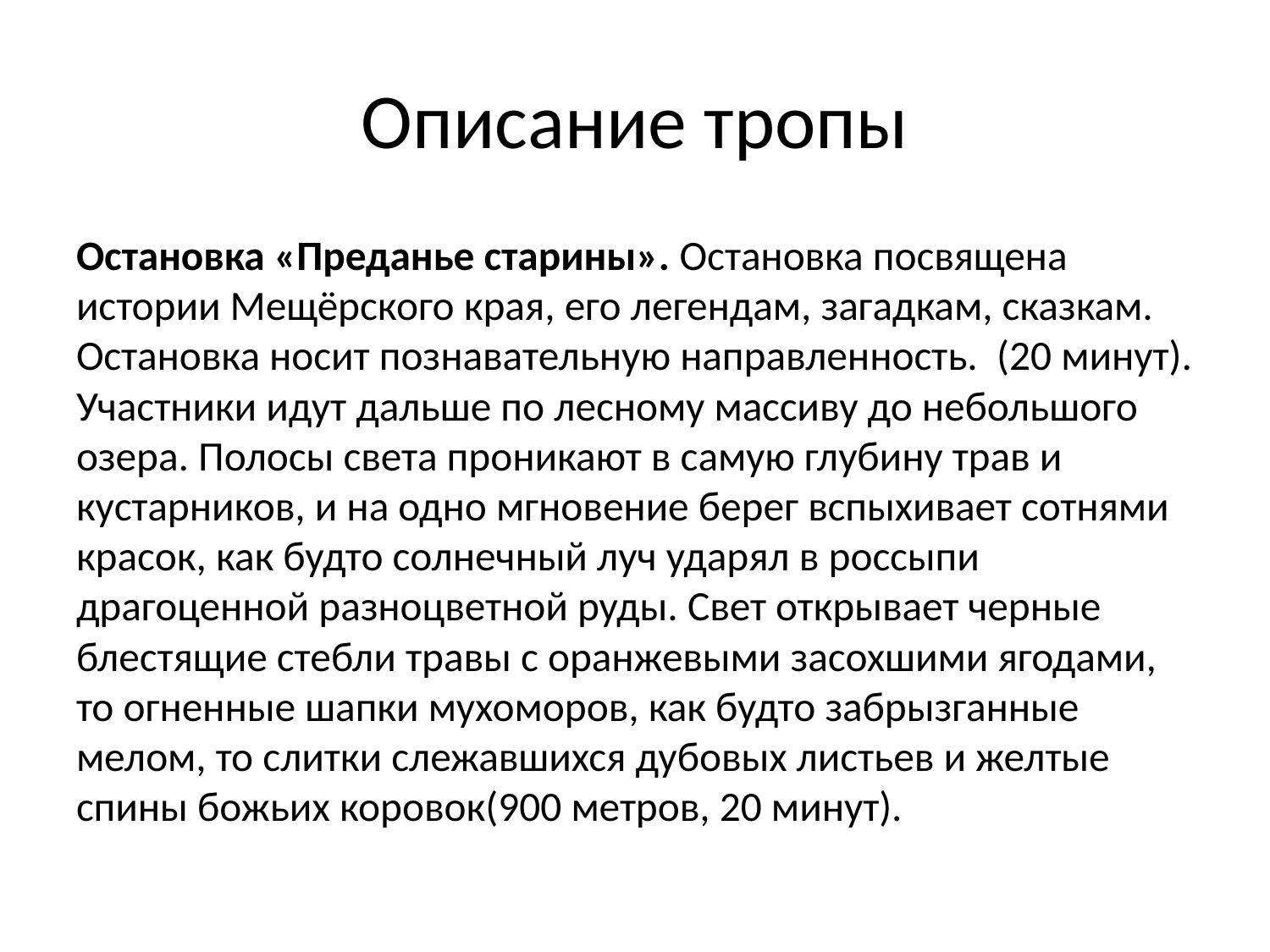

# Описание тропы
Остановка «Преданье старины». Остановка посвящена истории Мещёрского края, его легендам, загадкам, сказкам. Остановка носит познавательную направленность.  (20 минут). Участники идут дальше по лесному массиву до небольшого озера. Полосы света проникают в самую глубину трав и кустарников, и на одно мгновение берег вспыхивает сотнями красок, как будто солнечный луч ударял в россыпи драгоценной разноцветной руды. Свет открывает черные блестящие стебли травы с оранжевыми засохшими ягодами, то огненные шапки мухоморов, как будто забрызганные мелом, то слитки слежавшихся дубовых листьев и желтые спины божьих коровок(900 метров, 20 минут).